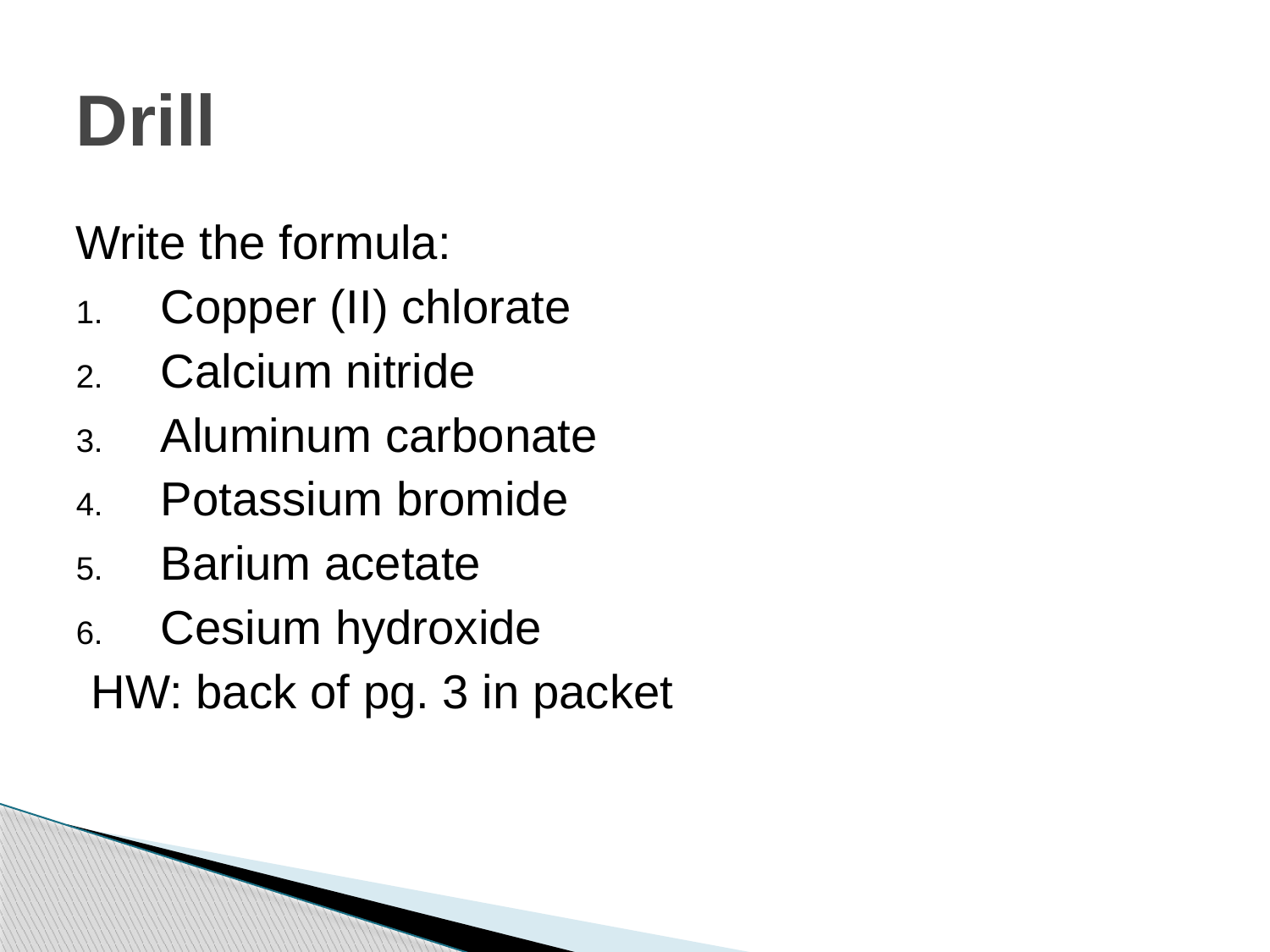

# Drill
Write the formula:
Copper (II) chlorate
Calcium nitride
Aluminum carbonate
Potassium bromide
Barium acetate
Cesium hydroxide
HW: back of pg. 3 in packet